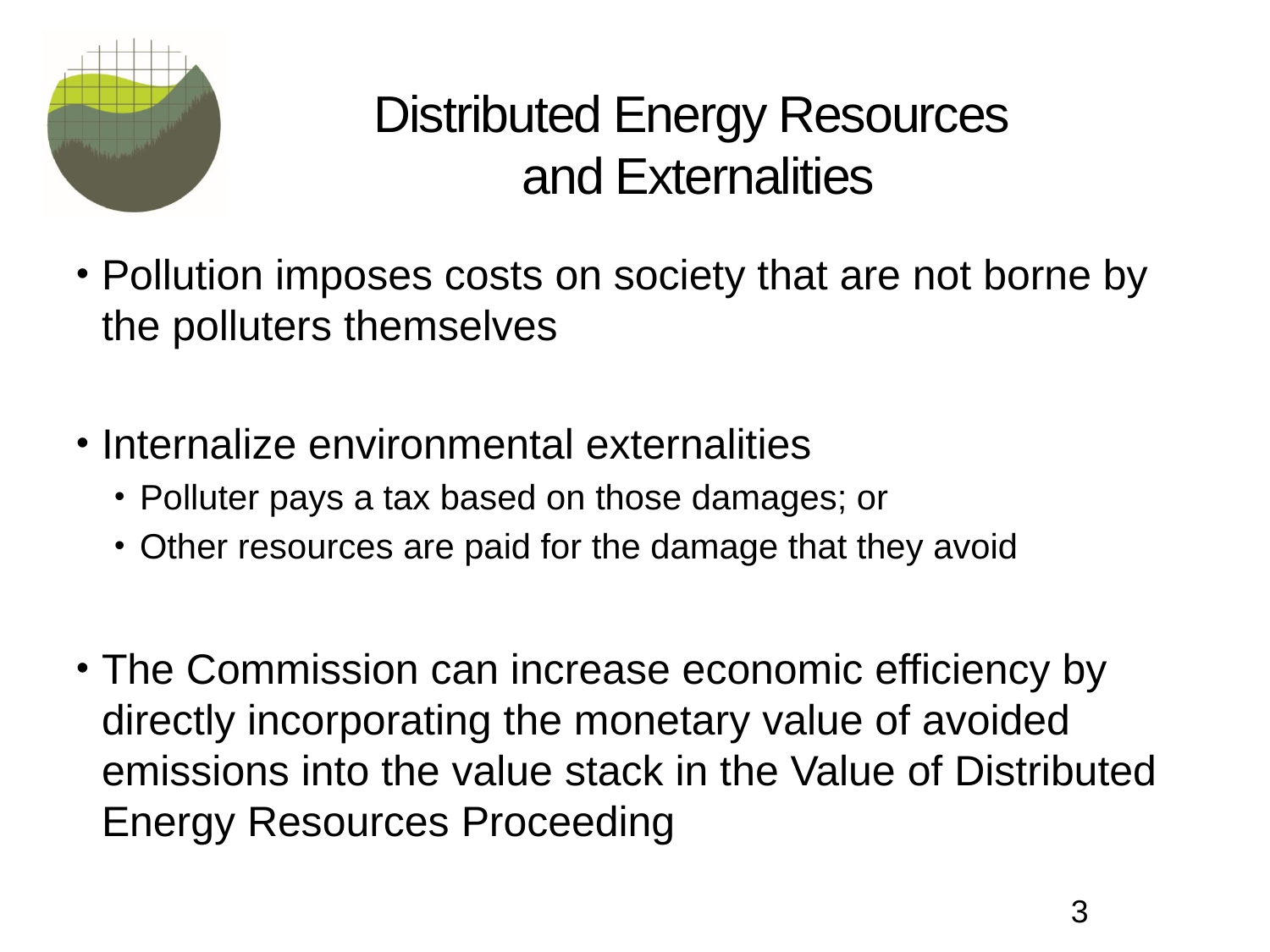

# Distributed Energy Resources and Externalities
Pollution imposes costs on society that are not borne by the polluters themselves

Internalize environmental externalities
Polluter pays a tax based on those damages; or
Other resources are paid for the damage that they avoid

The Commission can increase economic efficiency by directly incorporating the monetary value of avoided emissions into the value stack in the Value of Distributed Energy Resources Proceeding

3